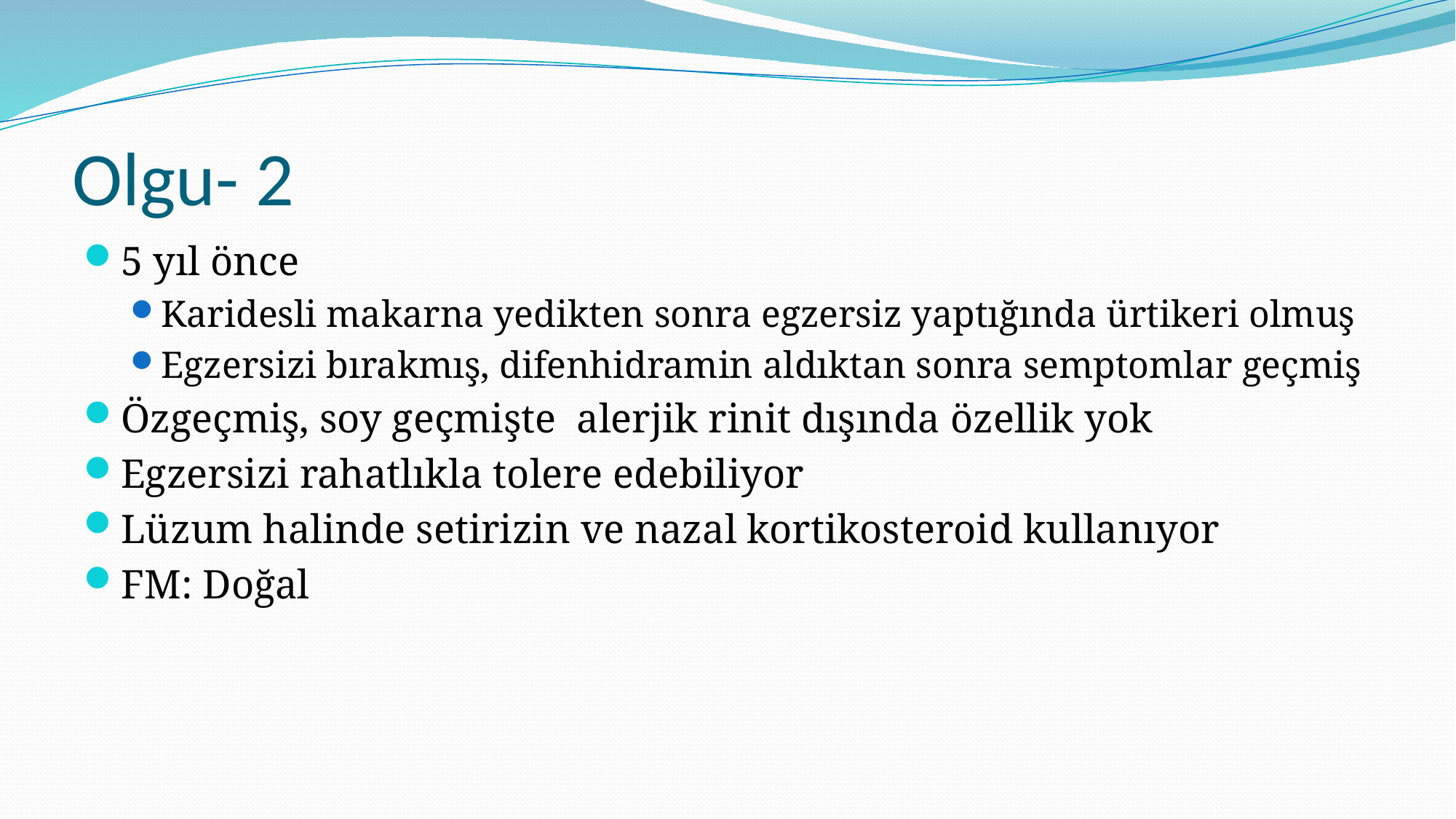

# Olgu- 2
5 yıl önce
Karidesli makarna yedikten sonra egzersiz yaptığında ürtikeri olmuş
Egzersizi bırakmış, difenhidramin aldıktan sonra semptomlar geçmiş
Özgeçmiş, soy geçmişte  alerjik rinit dışında özellik yok
Egzersizi rahatlıkla tolere edebiliyor
Lüzum halinde setirizin ve nazal kortikosteroid kullanıyor
FM: Doğal